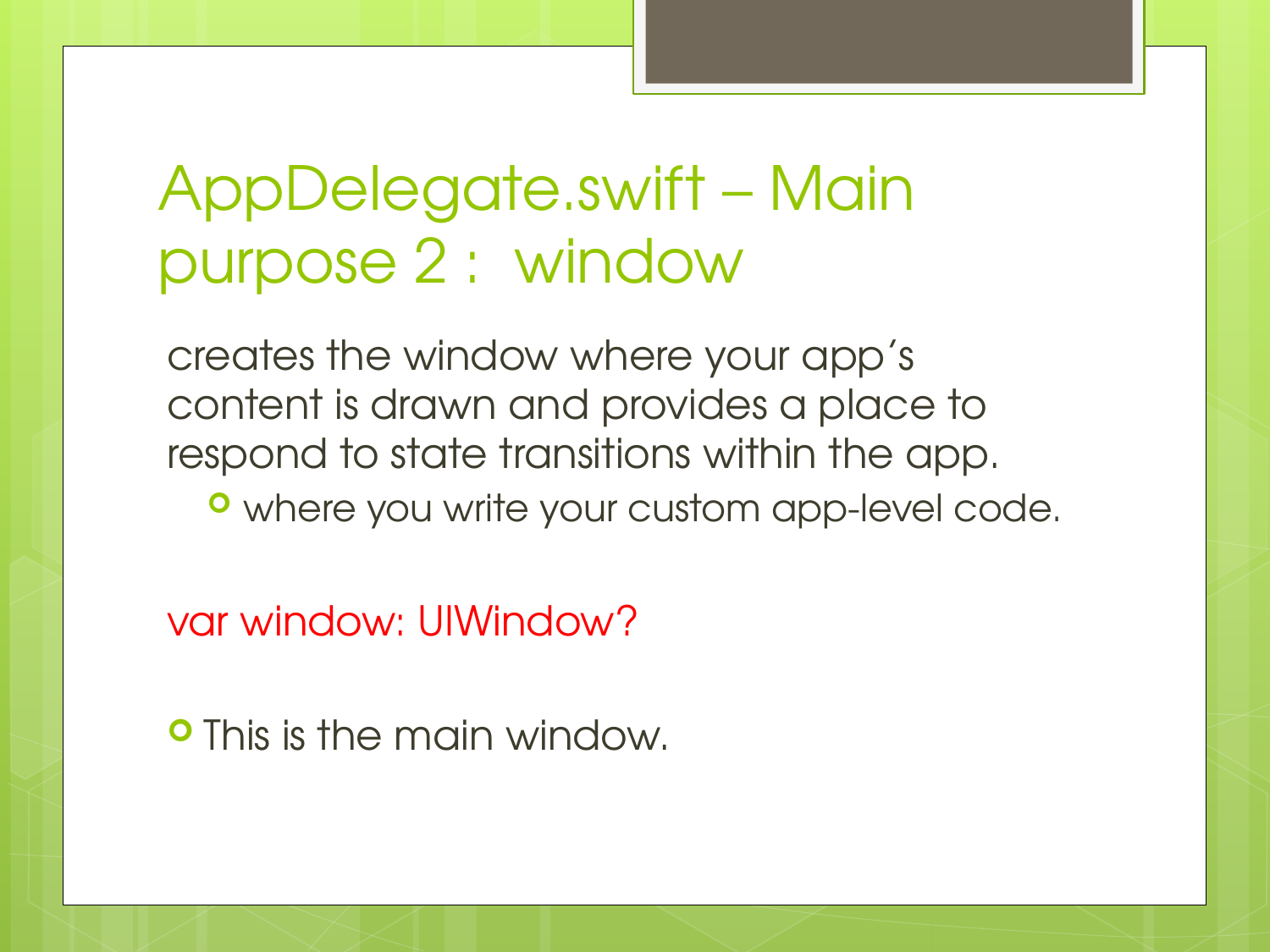

# AppDelegate.swift – Main purpose 2 :  window
creates the window where your app’s content is drawn and provides a place to respond to state transitions within the app.
where you write your custom app-level code.

var window: UIWindow?

This is the main window.